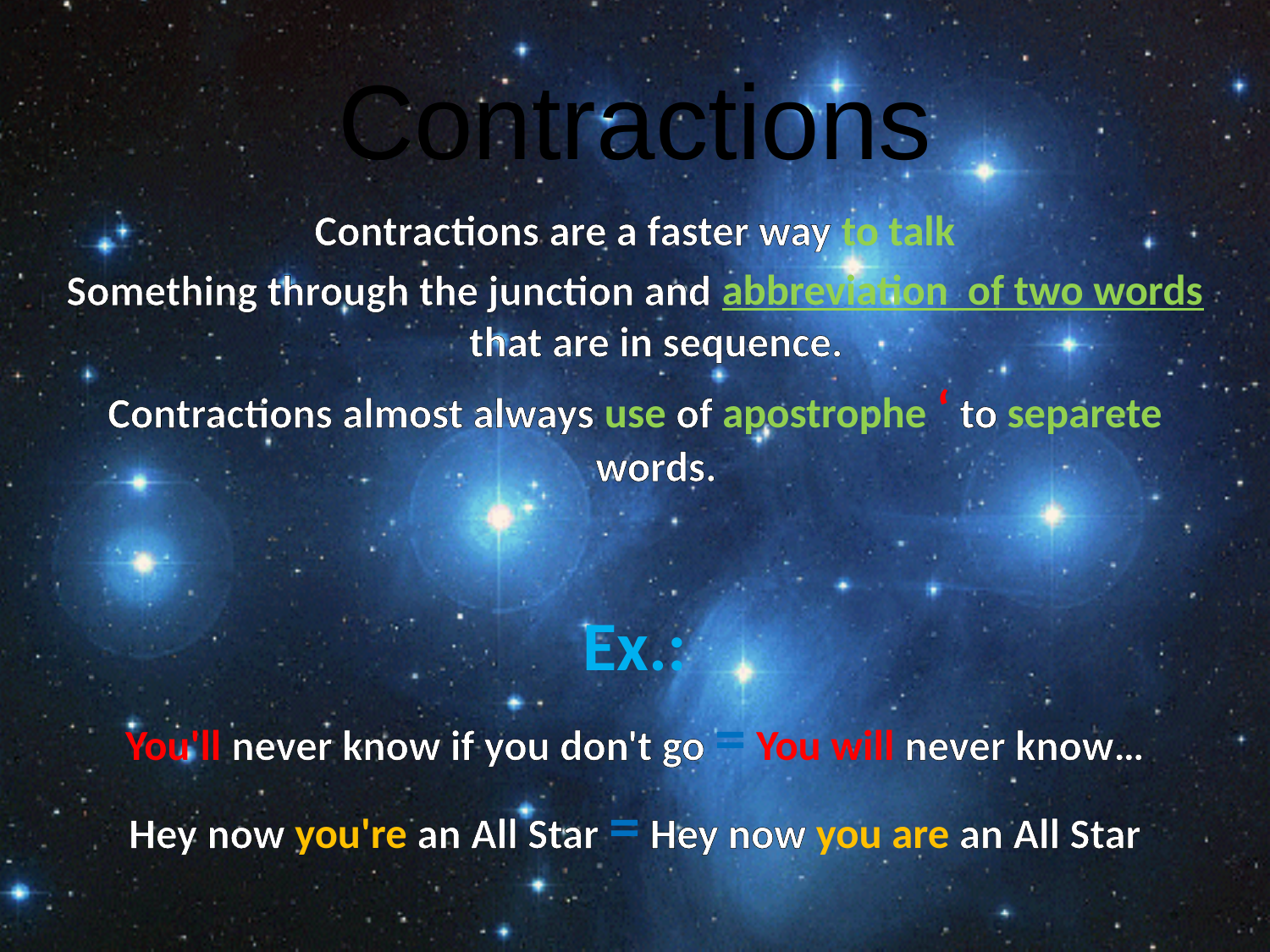

# Contractions
Contractions are a faster way to talk
Something through the junction and abbreviation  of two words that are in sequence.
Contractions almost always use of apostrophe ‘ to separete words.

Ex.:
You'll never know if you don't go = You will never know…
Hey now you're an All Star = Hey now you are an All Star